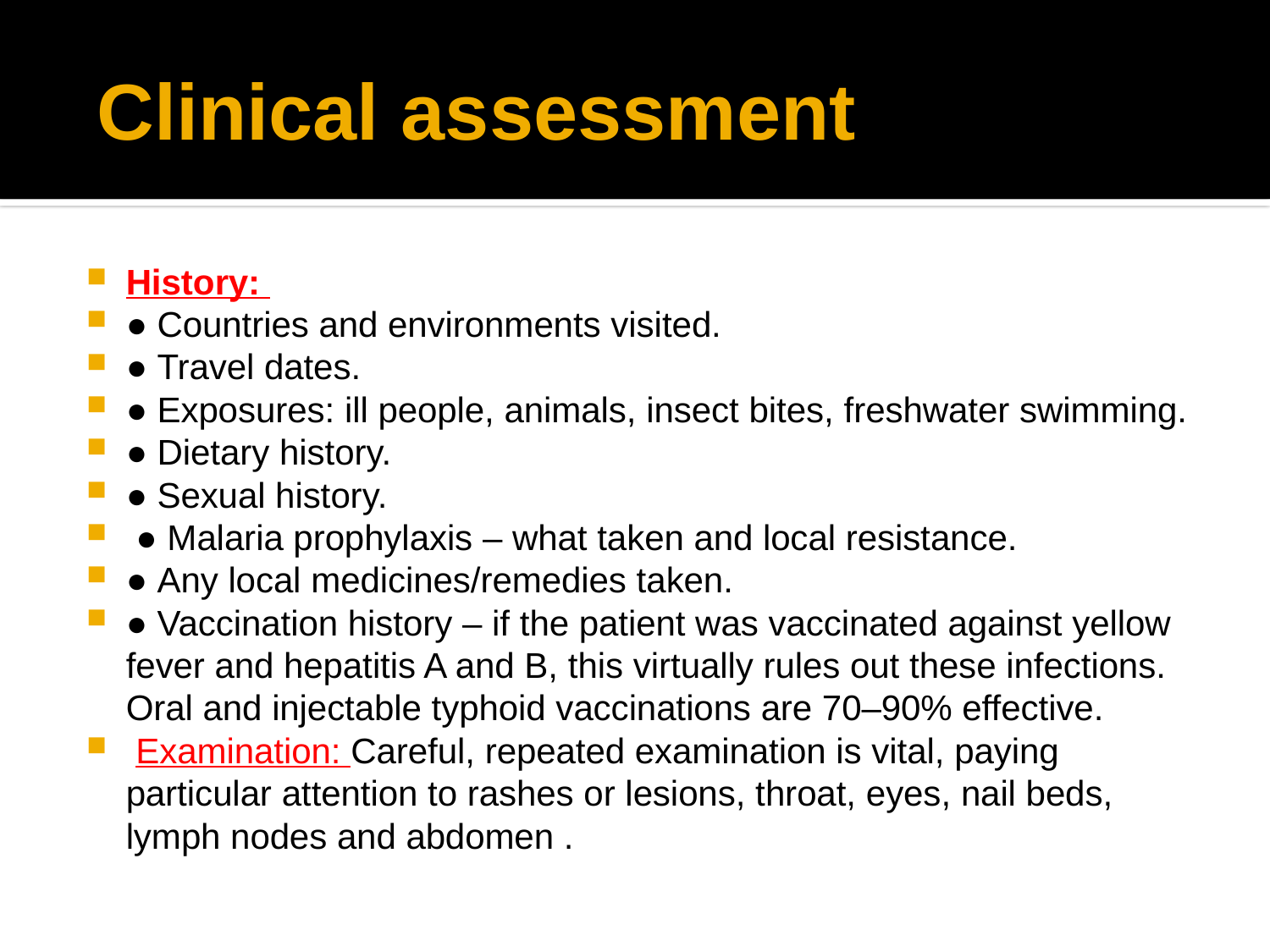

# Clinical assessment
History:
● Countries and environments visited.
● Travel dates.
● Exposures: ill people, animals, insect bites, freshwater swimming.
● Dietary history.
● Sexual history.
 ● Malaria prophylaxis – what taken and local resistance.
● Any local medicines/remedies taken.
● Vaccination history – if the patient was vaccinated against yellow fever and hepatitis A and B, this virtually rules out these infections. Oral and injectable typhoid vaccinations are 70–90% effective.
 Examination: Careful, repeated examination is vital, paying particular attention to rashes or lesions, throat, eyes, nail beds, lymph nodes and abdomen .